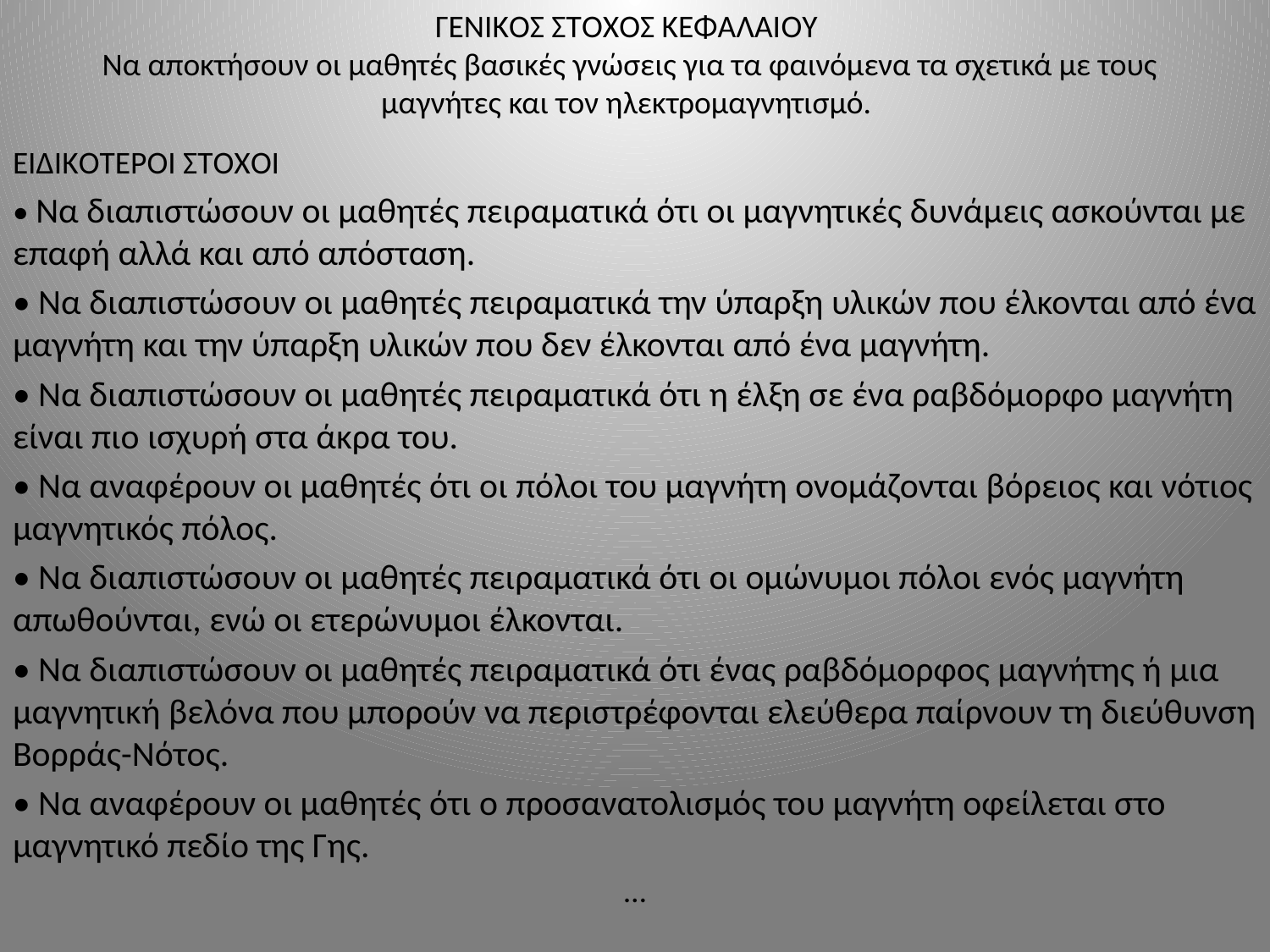

# ΓΕΝΙΚOΣ ΣΤOΧOΣ ΚΕΦΑΛΑΙOΥ Να αποκτήσουν οι μαθητές βασικές γνώσεις για τα φαινόμενα τα σχετικά με τους μαγνήτες και τον ηλεκτρομαγνητισμό.
ΕΙΔΙΚOΤΕΡOΙ ΣΤOΧOΙ
• Να διαπιστώσουν οι μαθητές πειραματικά ότι οι μαγνητικές δυνάμεις ασκούνται με επαφή αλλά και από απόσταση.
• Να διαπιστώσουν οι μαθητές πειραματικά την ύπαρξη υλικών που έλκονται από ένα μαγνήτη και την ύπαρξη υλικών που δεν έλκονται από ένα μαγνήτη.
• Να διαπιστώσουν οι μαθητές πειραματικά ότι η έλξη σε ένα ραβδόμορφο μαγνήτη είναι πιο ισχυρή στα άκρα του.
• Να αναφέρουν οι μαθητές ότι οι πόλοι του μαγνήτη ονομάζονται βόρειος και νότιος μαγνητικός πόλος.
• Να διαπιστώσουν οι μαθητές πειραματικά ότι οι ομώνυμοι πόλοι ενός μαγνήτη απωθούνται, ενώ οι ετερώνυμοι έλκονται.
• Να διαπιστώσουν οι μαθητές πειραματικά ότι ένας ραβδόμορφος μαγνήτης ή μια μαγνητική βελόνα που μπορούν να περιστρέφονται ελεύθερα παίρνουν τη διεύθυνση Βορράς-Νότος.
• Να αναφέρουν οι μαθητές ότι ο προσανατολισμός του μαγνήτη οφείλεται στο μαγνητικό πεδίο της Γης.
…